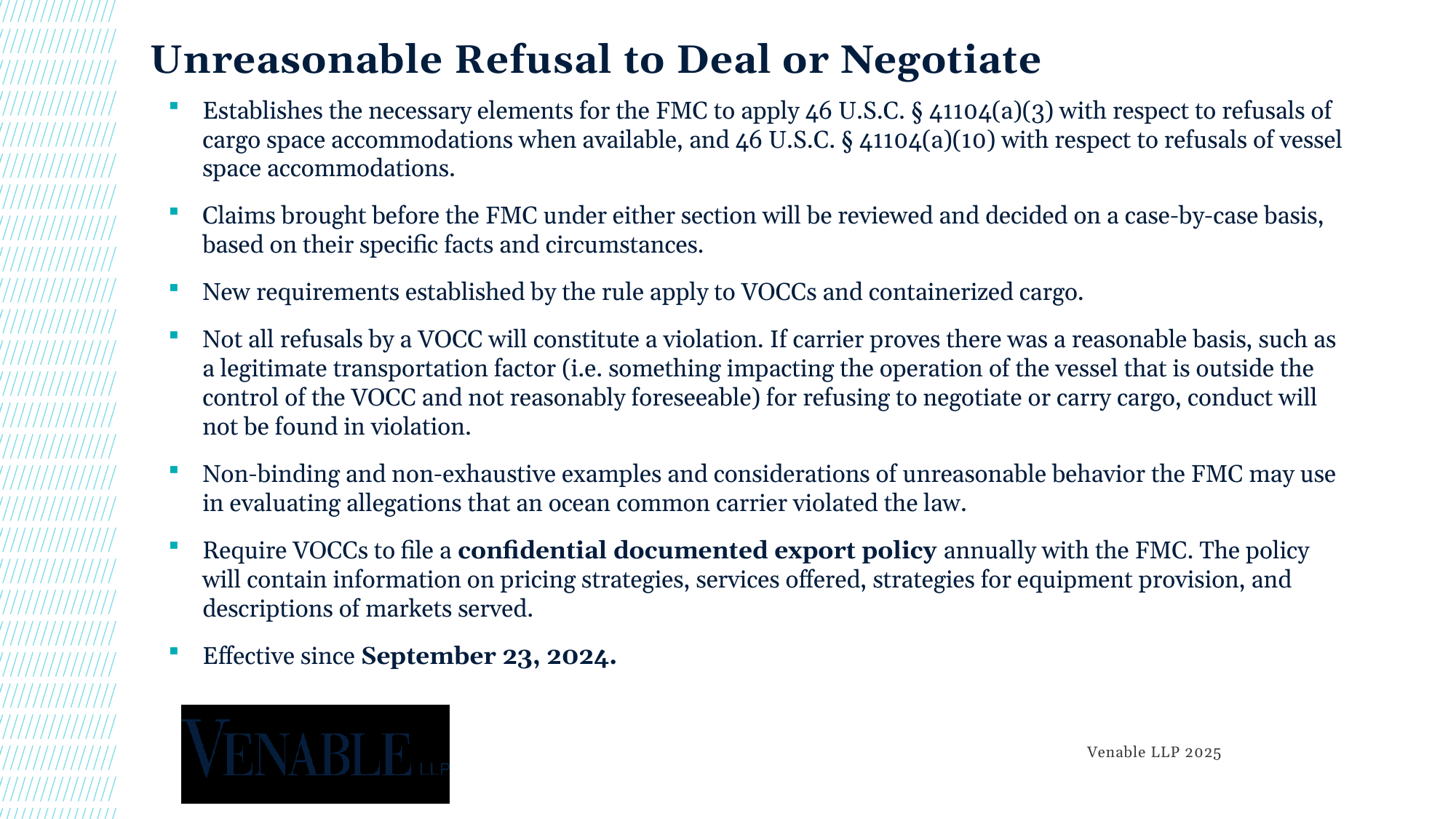

# Unreasonable Refusal to Deal or Negotiate
Establishes the necessary elements for the FMC to apply 46 U.S.C. § 41104(a)(3) with respect to refusals of cargo space accommodations when available, and 46 U.S.C. § 41104(a)(10) with respect to refusals of vessel space accommodations.
Claims brought before the FMC under either section will be reviewed and decided on a case-by-case basis, based on their specific facts and circumstances.
New requirements established by the rule apply to VOCCs and containerized cargo.
Not all refusals by a VOCC will constitute a violation. If carrier proves there was a reasonable basis, such as a legitimate transportation factor (i.e. something impacting the operation of the vessel that is outside the control of the VOCC and not reasonably foreseeable) for refusing to negotiate or carry cargo, conduct will not be found in violation.
Non-binding and non-exhaustive examples and considerations of unreasonable behavior the FMC may use in evaluating allegations that an ocean common carrier violated the law.
Require VOCCs to file a confidential documented export policy annually with the FMC. The policy will contain information on pricing strategies, services offered, strategies for equipment provision, and descriptions of markets served.
Effective since September 23, 2024.

Venable LLP 2025